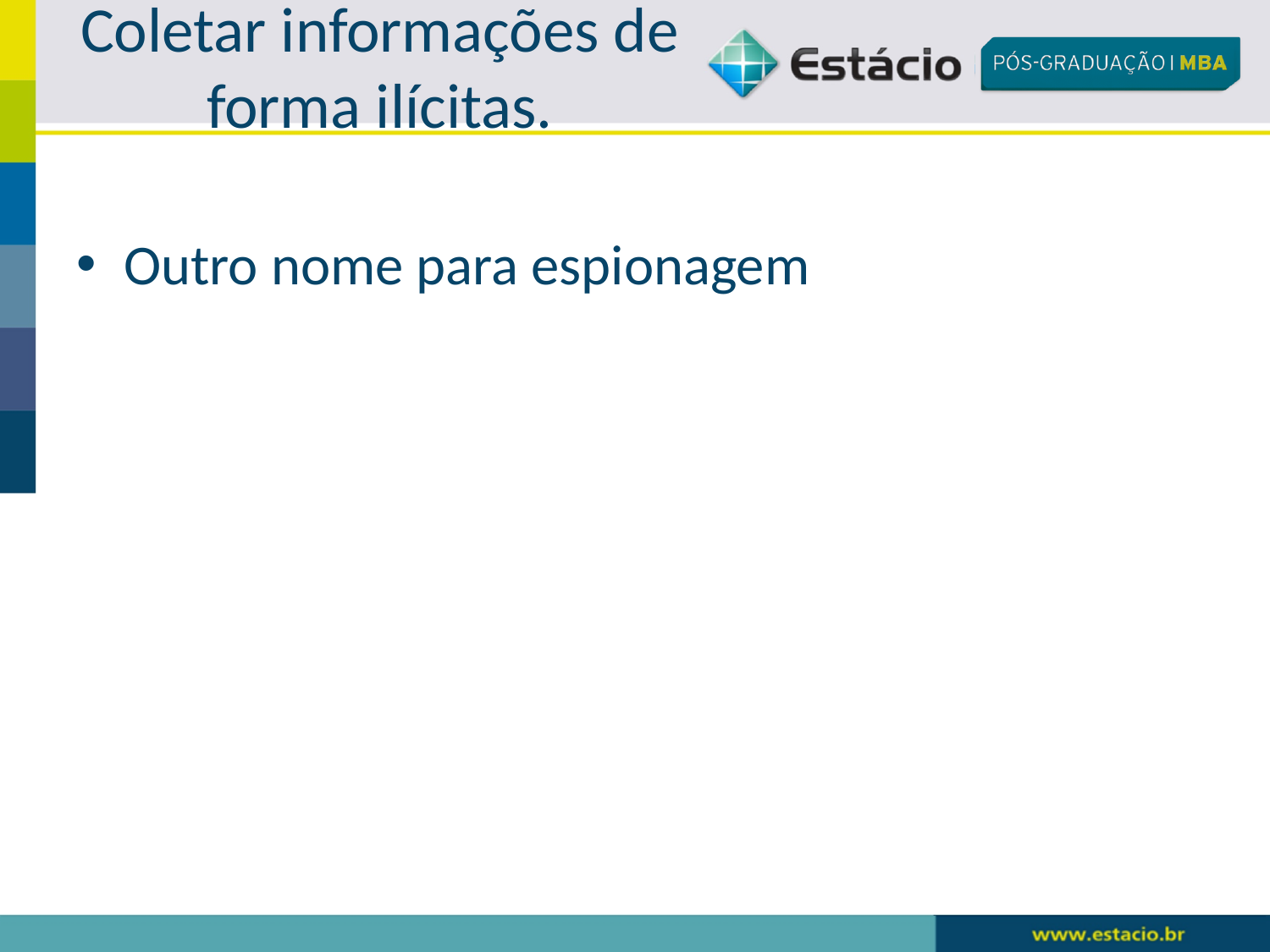

# Coletar informações de forma ilícitas.
Outro nome para espionagem